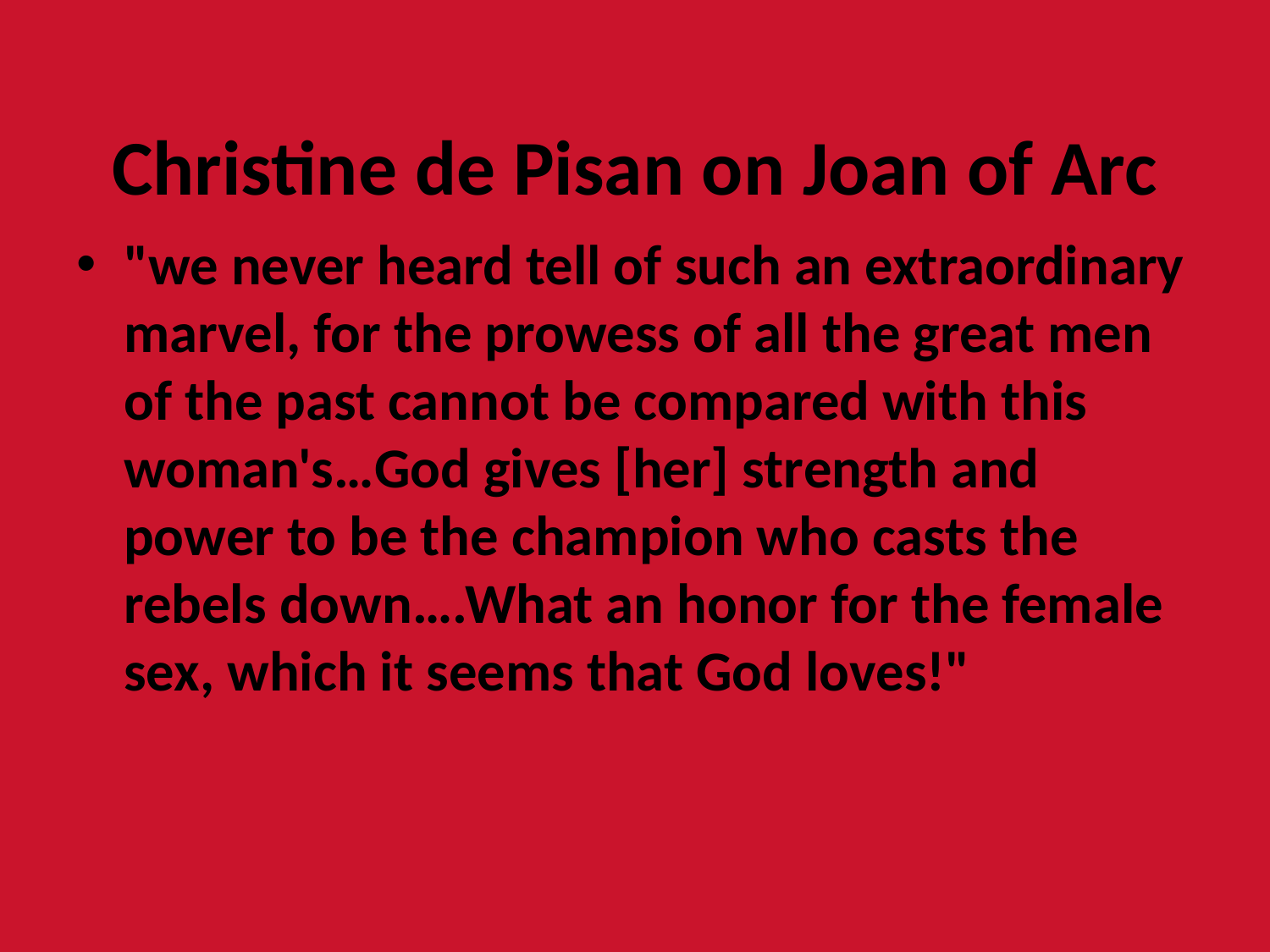

# Christine de Pisan on Joan of Arc
"we never heard tell of such an extraordinary marvel, for the prowess of all the great men of the past cannot be compared with this woman's…God gives [her] strength and power to be the champion who casts the rebels down….What an honor for the female sex, which it seems that God loves!"